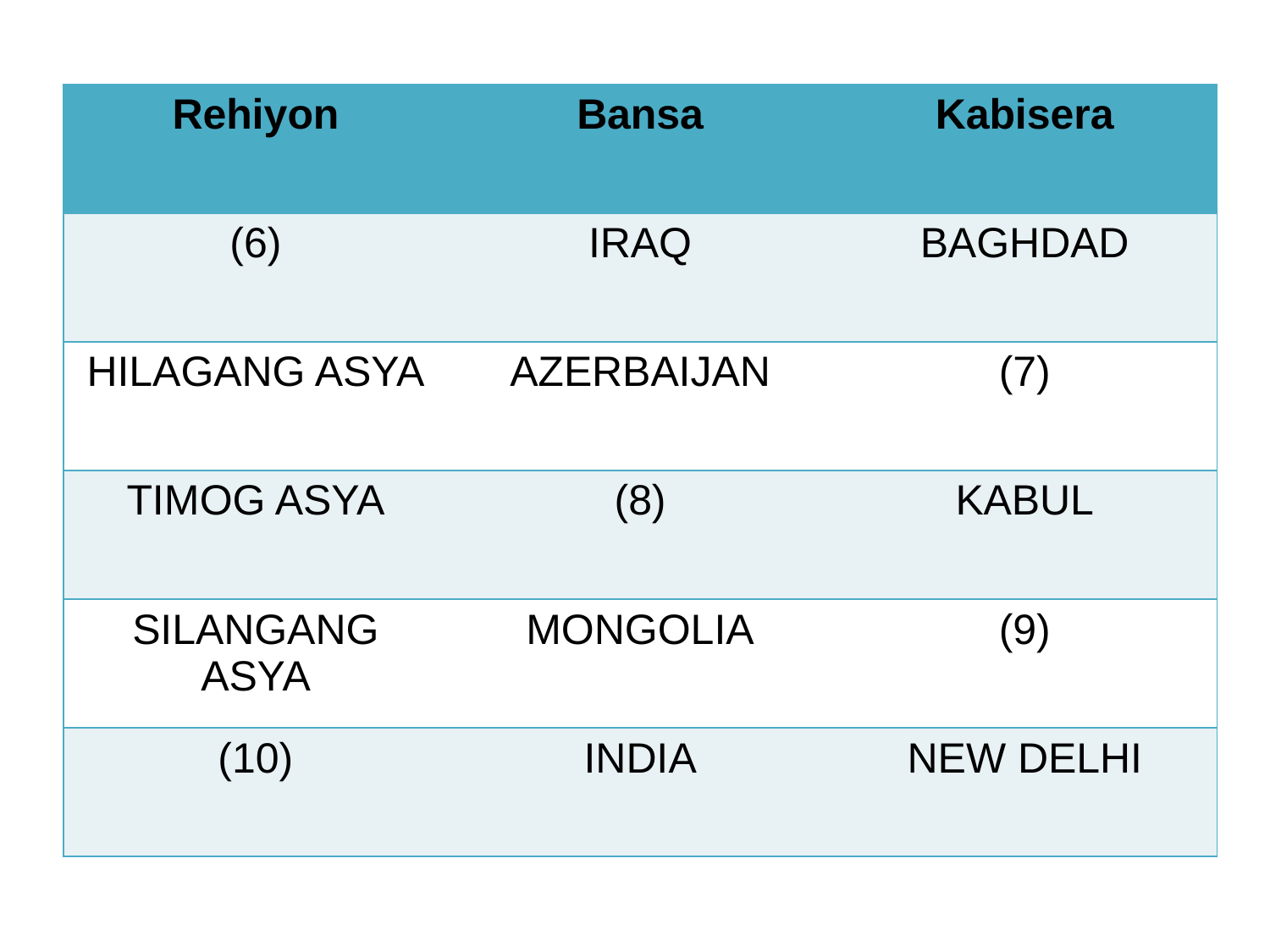

| Rehiyon | Bansa | Kabisera |
| --- | --- | --- |
| (6) | IRAQ | BAGHDAD |
| HILAGANG ASYA | AZERBAIJAN | (7) |
| TIMOG ASYA | (8) | KABUL |
| SILANGANG ASYA | MONGOLIA | (9) |
| (10) | INDIA | NEW DELHI |